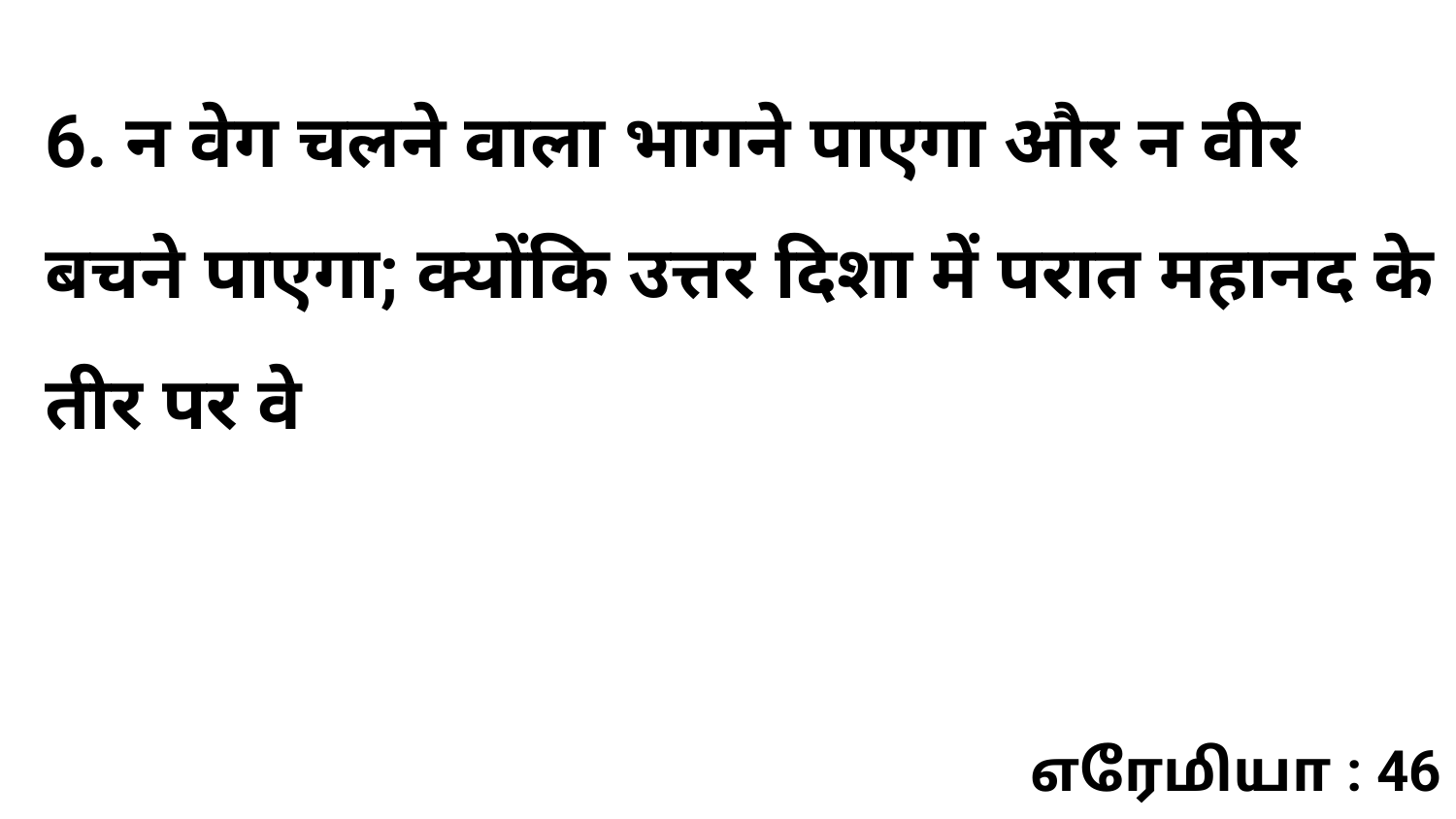

6. न वेग चलने वाला भागने पाएगा और न वीर बचने पाएगा; क्योंकि उत्तर दिशा में परात महानद के तीर पर वे
எரேமியா : 46